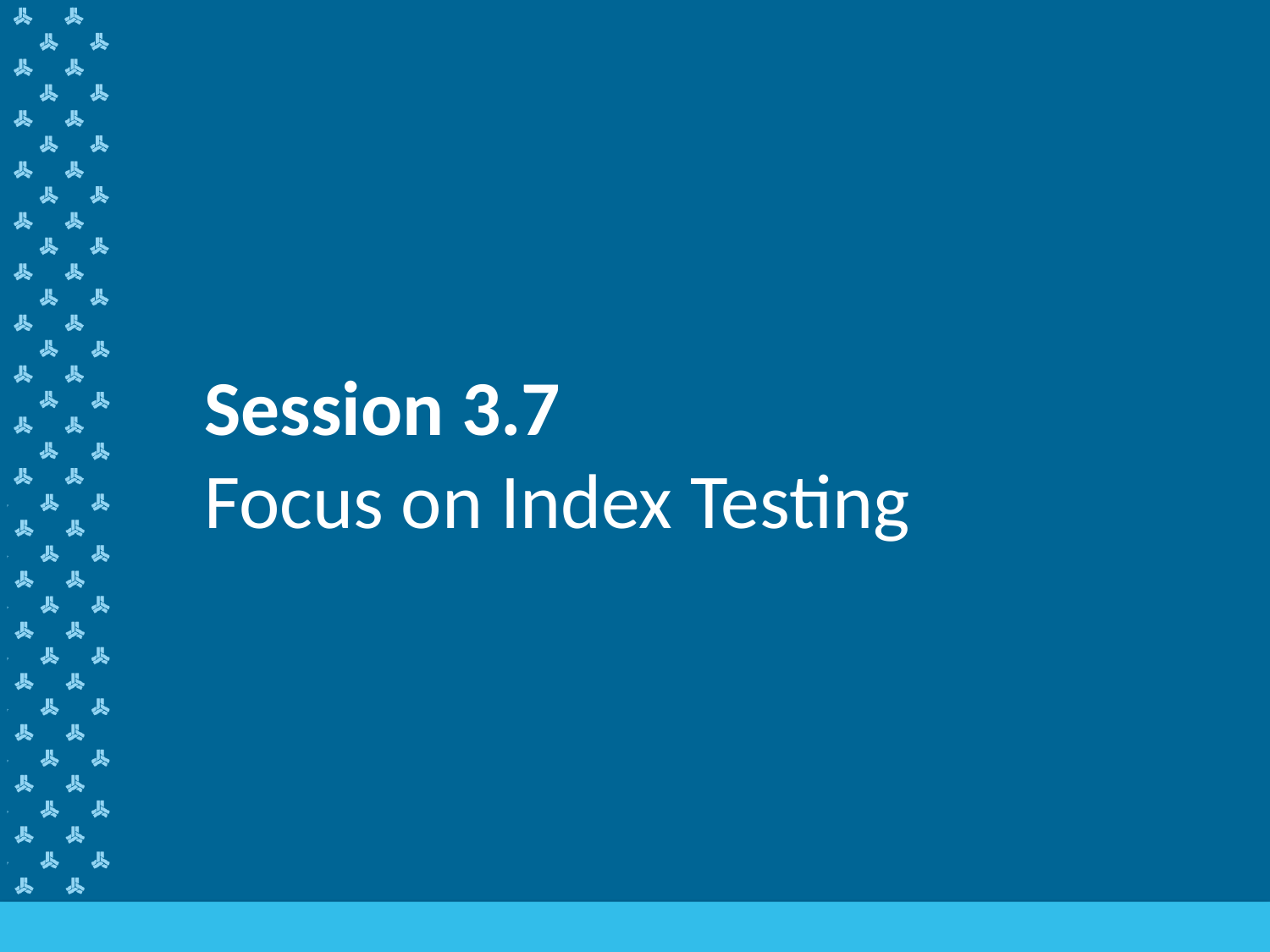

# Session 3.7 Focus on Index Testing